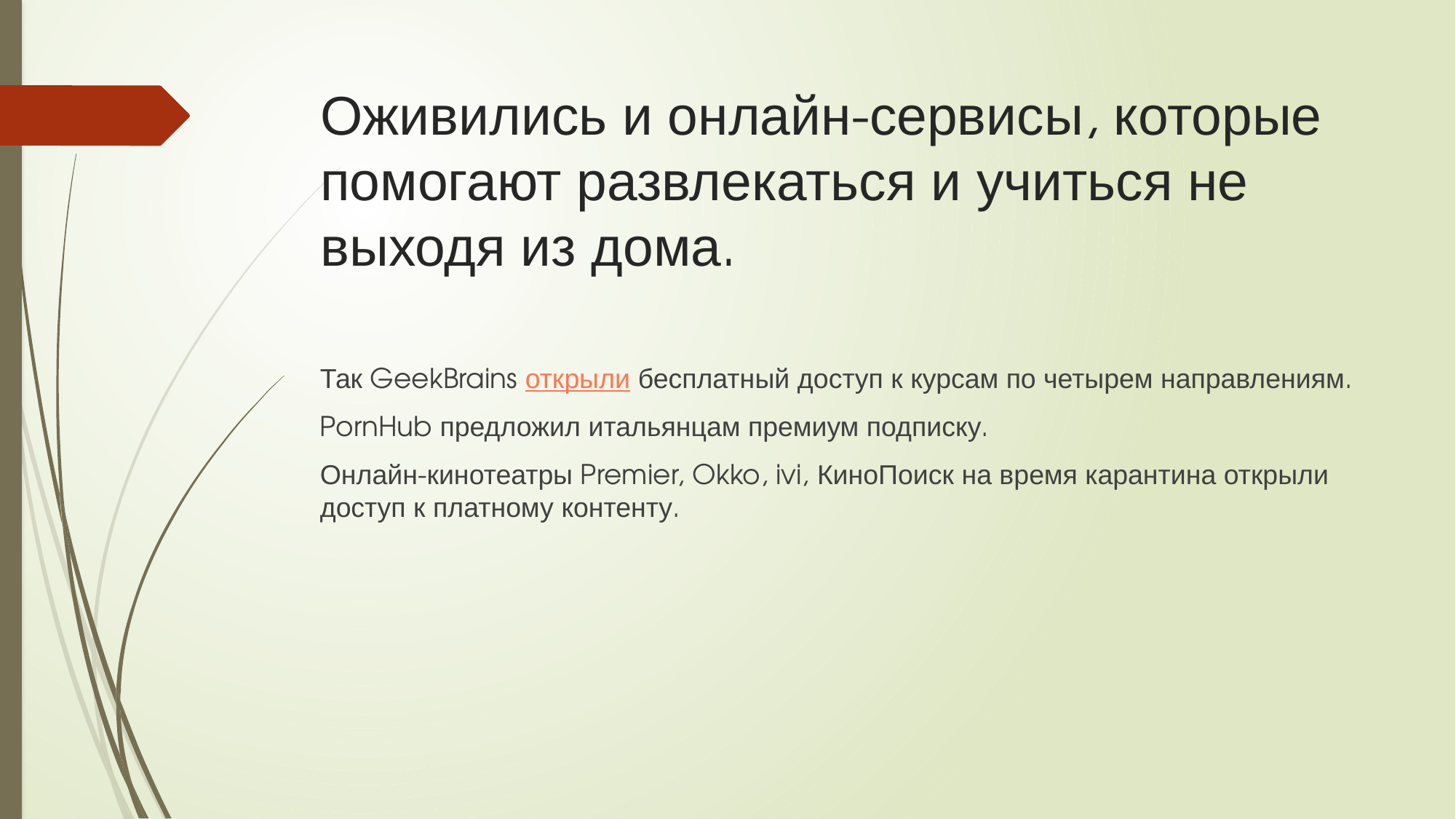

# Оживились и онлайн-сервисы, которые помогают развлекаться и учиться не выходя из дома.
Так GeekBrains открыли бесплатный доступ к курсам по четырем направлениям.
PornHub предложил итальянцам премиум подписку.
Онлайн-кинотеатры Premier, Okko, ivi, КиноПоиск на время карантина открыли доступ к платному контенту.